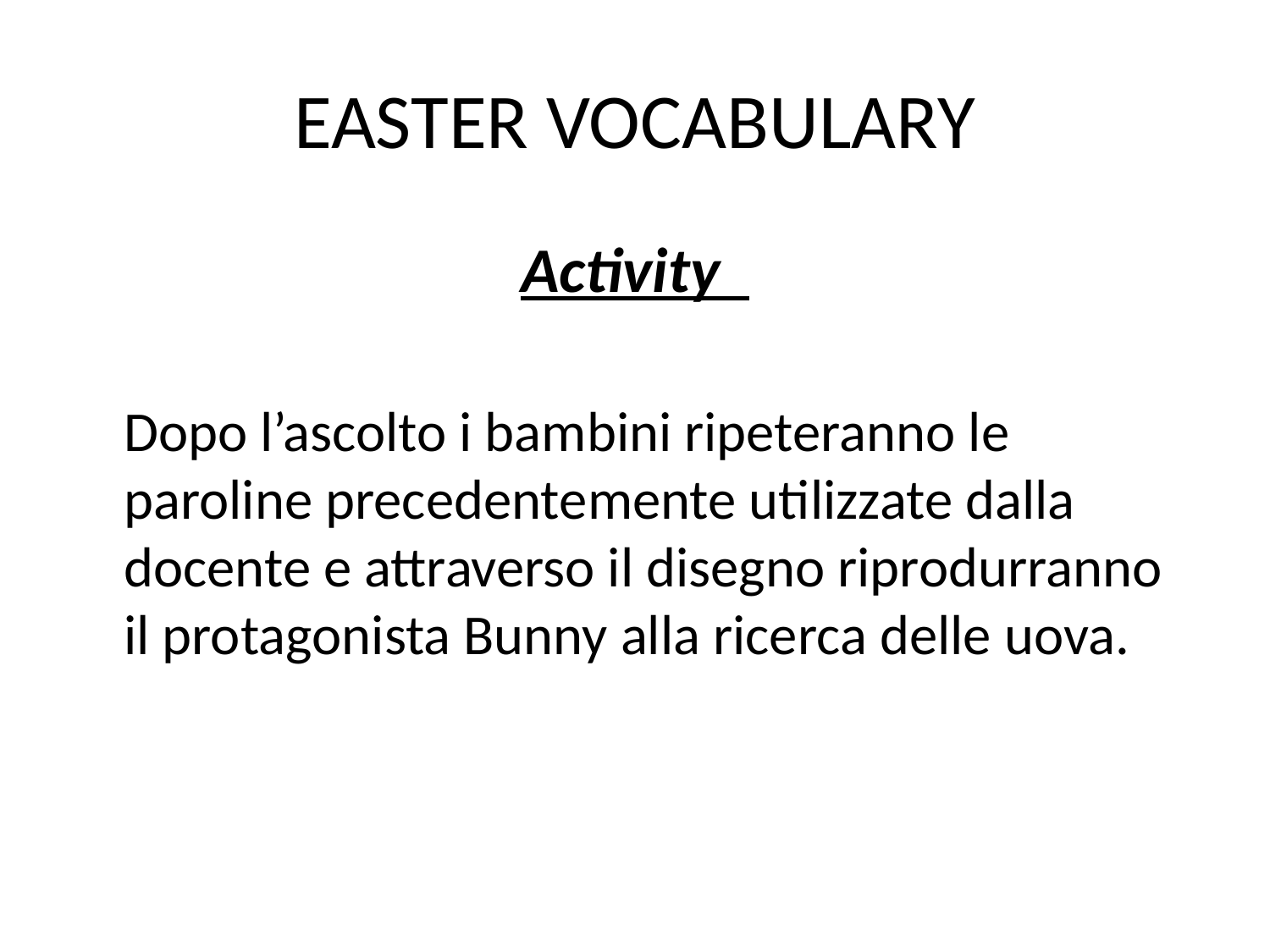

# EASTER VOCABULARY
Activity

	Dopo l’ascolto i bambini ripeteranno le paroline precedentemente utilizzate dalla docente e attraverso il disegno riprodurranno il protagonista Bunny alla ricerca delle uova.